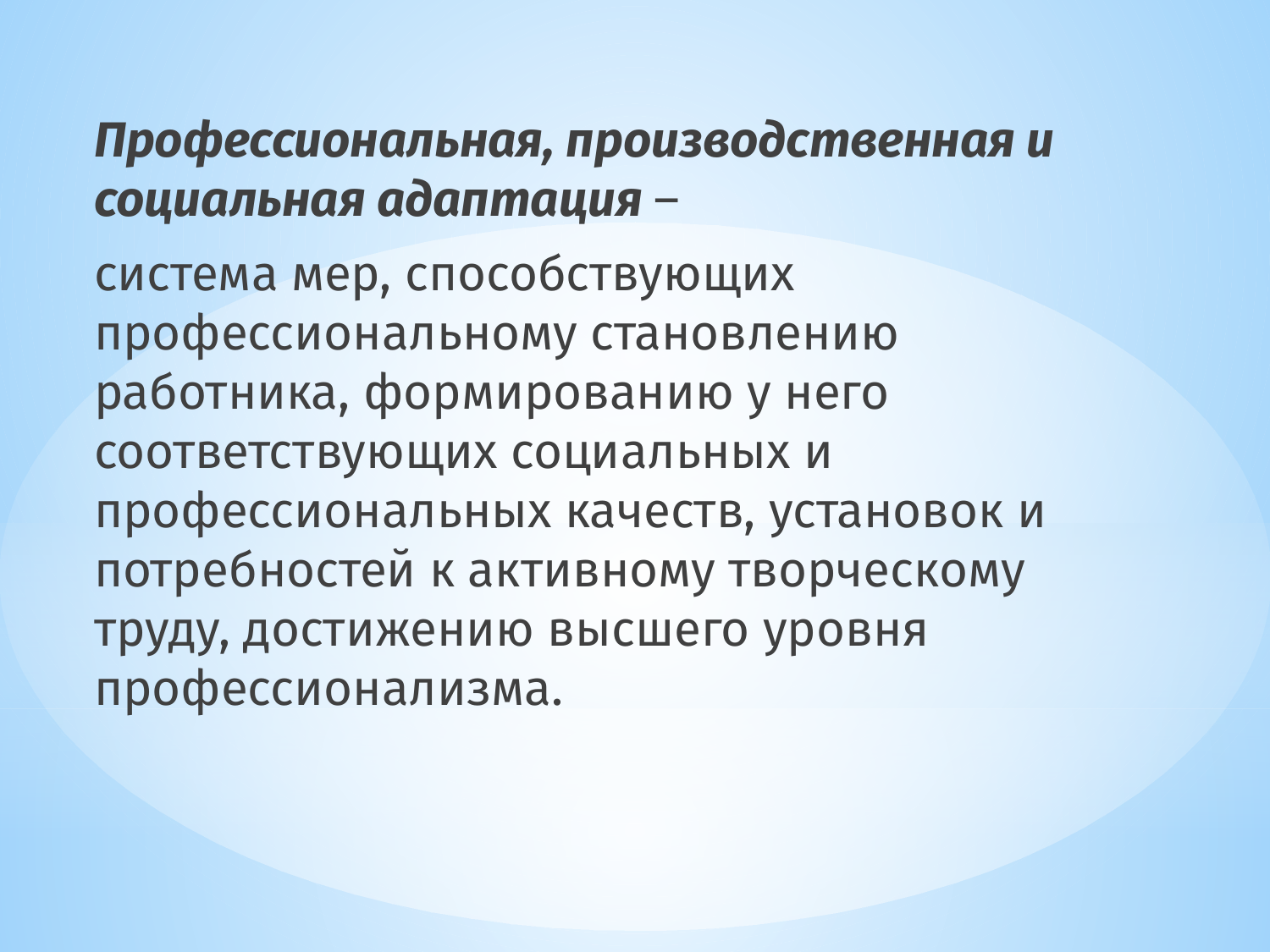

Профессиональная, производственная и социальная адаптация –
система мер, способствующих профессиональному становлению работника, формированию у него соответствующих социальных и профессиональных качеств, установок и потребностей к активному творческому труду, достижению высшего уровня профессионализма.